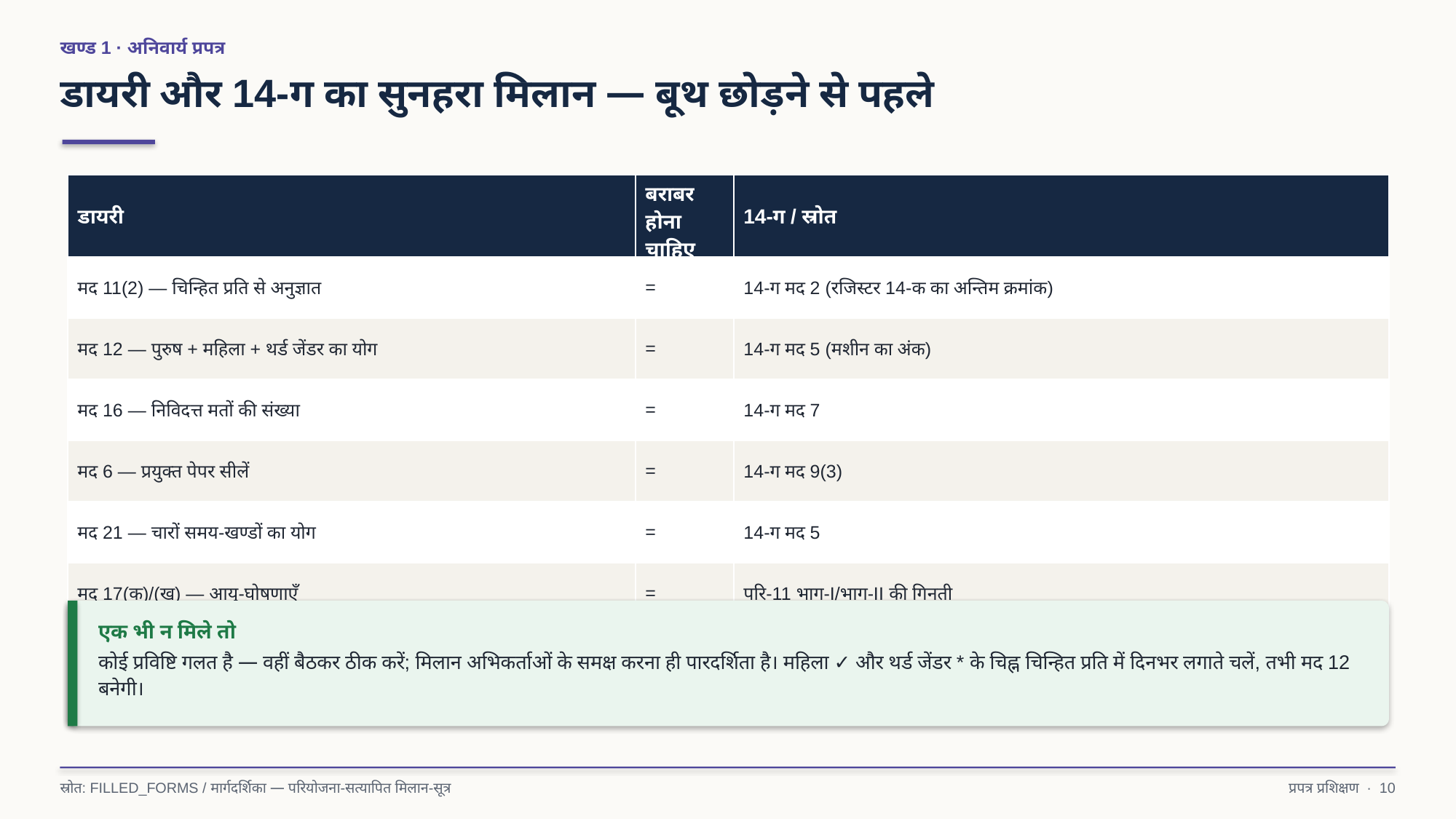

खण्ड 1 · अनिवार्य प्रपत्र
डायरी और 14-ग का सुनहरा मिलान — बूथ छोड़ने से पहले

| डायरी | बराबर होना चाहिए | 14-ग / स्रोत |
| --- | --- | --- |
| मद 11(2) — चिन्हित प्रति से अनुज्ञात | = | 14-ग मद 2 (रजिस्टर 14-क का अन्तिम क्रमांक) |
| मद 12 — पुरुष + महिला + थर्ड जेंडर का योग | = | 14-ग मद 5 (मशीन का अंक) |
| मद 16 — निविदत्त मतों की संख्या | = | 14-ग मद 7 |
| मद 6 — प्रयुक्त पेपर सीलें | = | 14-ग मद 9(3) |
| मद 21 — चारों समय-खण्डों का योग | = | 14-ग मद 5 |
| मद 17(क)/(ख) — आयु-घोषणाएँ | = | परि-11 भाग-I/भाग-II की गिनती |

एक भी न मिले तो
कोई प्रविष्टि गलत है — वहीं बैठकर ठीक करें; मिलान अभिकर्ताओं के समक्ष करना ही पारदर्शिता है। महिला ✓ और थर्ड जेंडर * के चिह्न चिन्हित प्रति में दिनभर लगाते चलें, तभी मद 12 बनेगी।

स्रोत: FILLED_FORMS / मार्गदर्शिका — परियोजना-सत्यापित मिलान-सूत्र
प्रपत्र प्रशिक्षण  ·  10